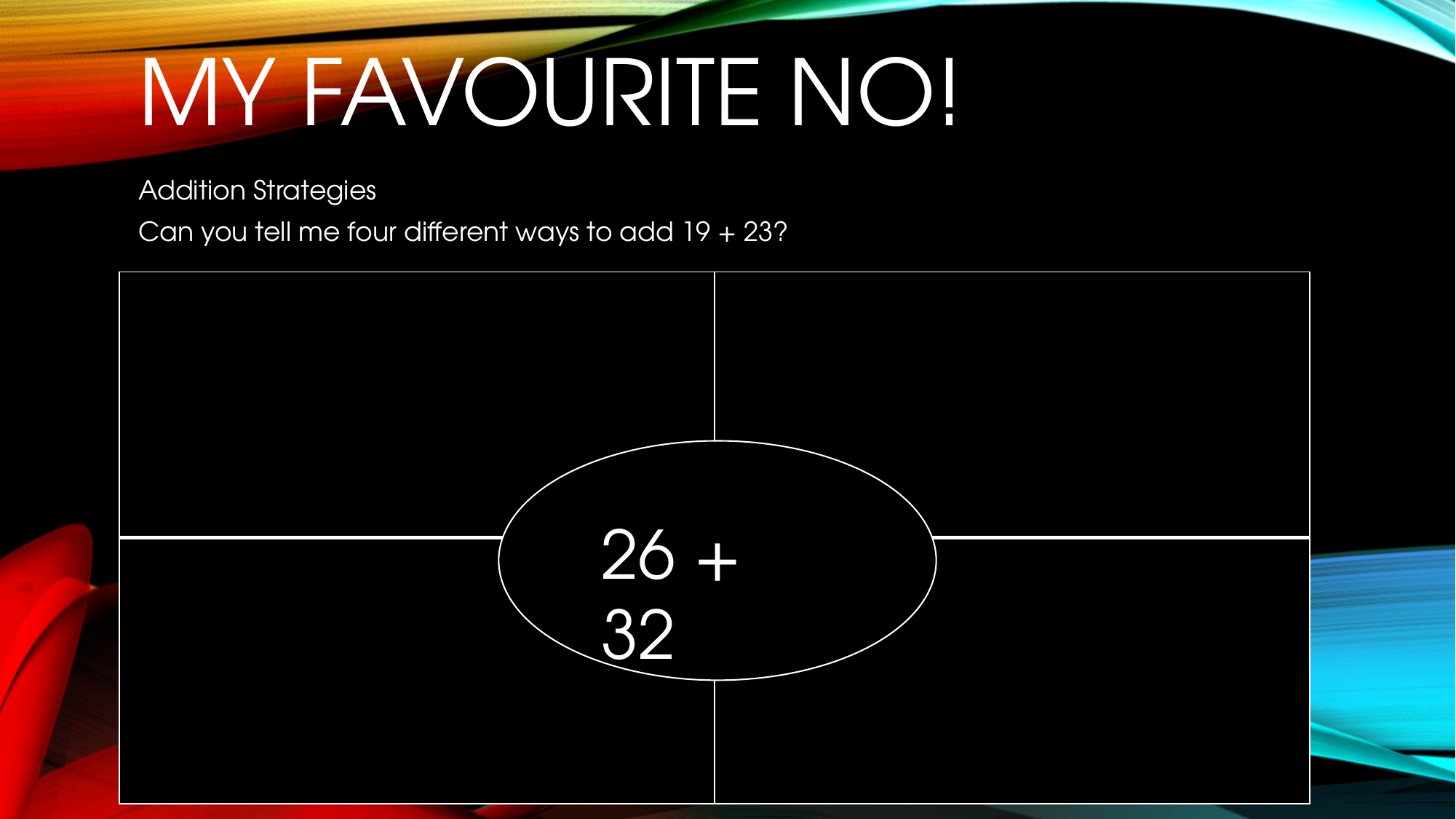

# My favourite No!
Addition Strategies
Can you tell me four different ways to add 19 + 23?
|  |  |
| --- | --- |
|  |  |

26 + 32